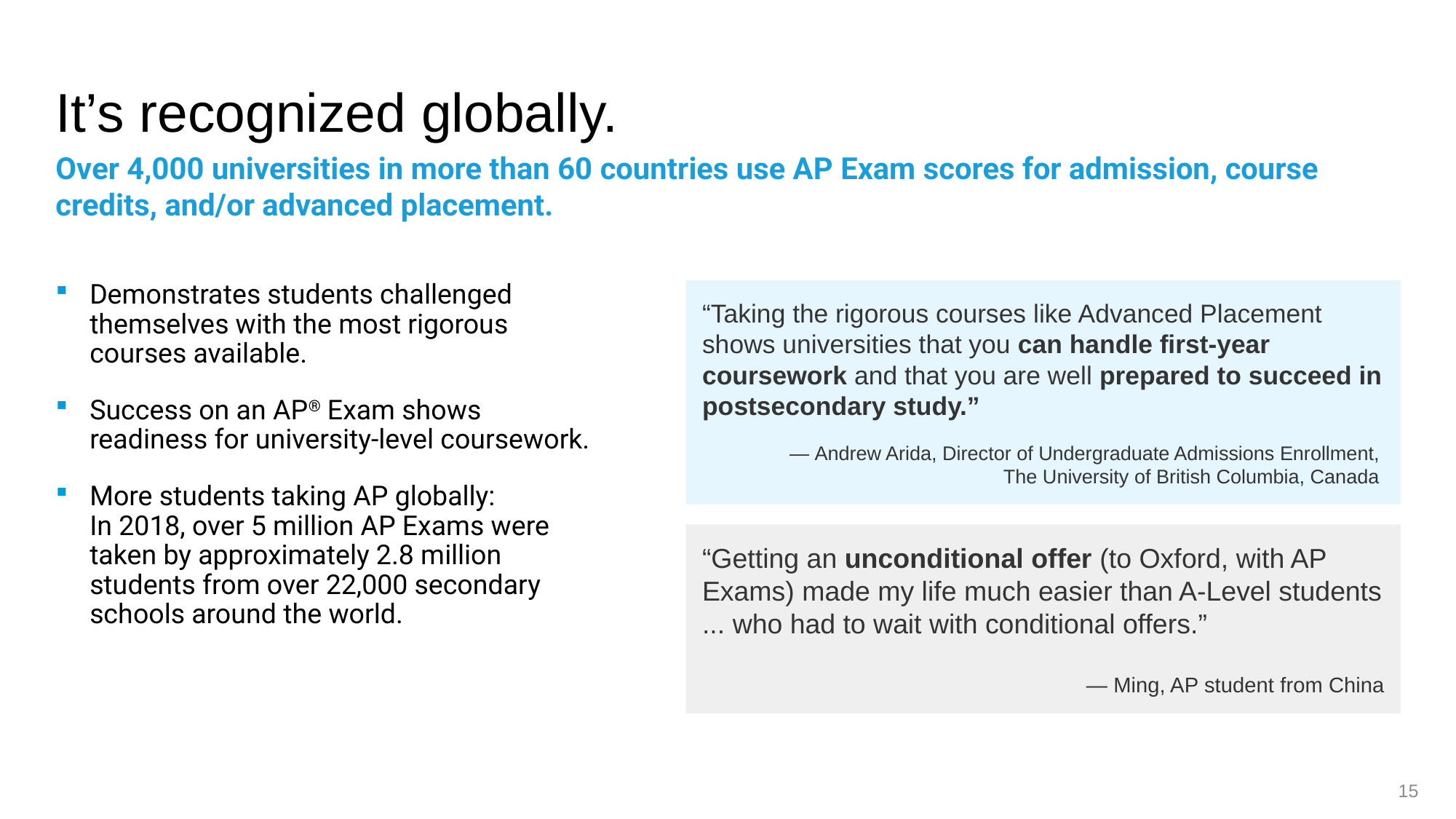

It’s recognized globally.
Over 4,000 universities in more than 60 countries use AP Exam scores for admission, course credits, and/or advanced placement.

Demonstrates students challenged themselves with the most rigorous
courses available.
Success on an AP® Exam shows
readiness for university-level coursework.
More students taking AP globally:
In 2018, over 5 million AP Exams were
taken by approximately 2.8 million
students from over 22,000 secondary schools around the world.

“Taking the rigorous courses like Advanced Placement shows universities that you can handle first-year coursework and that you are well prepared to succeed in postsecondary study.”

— Andrew Arida, Director of Undergraduate Admissions Enrollment,
The University of British Columbia, Canada
“Getting an unconditional offer (to Oxford, with AP Exams) made my life much easier than A-Level students ... who had to wait with conditional offers.”

— Ming, AP student from China
15